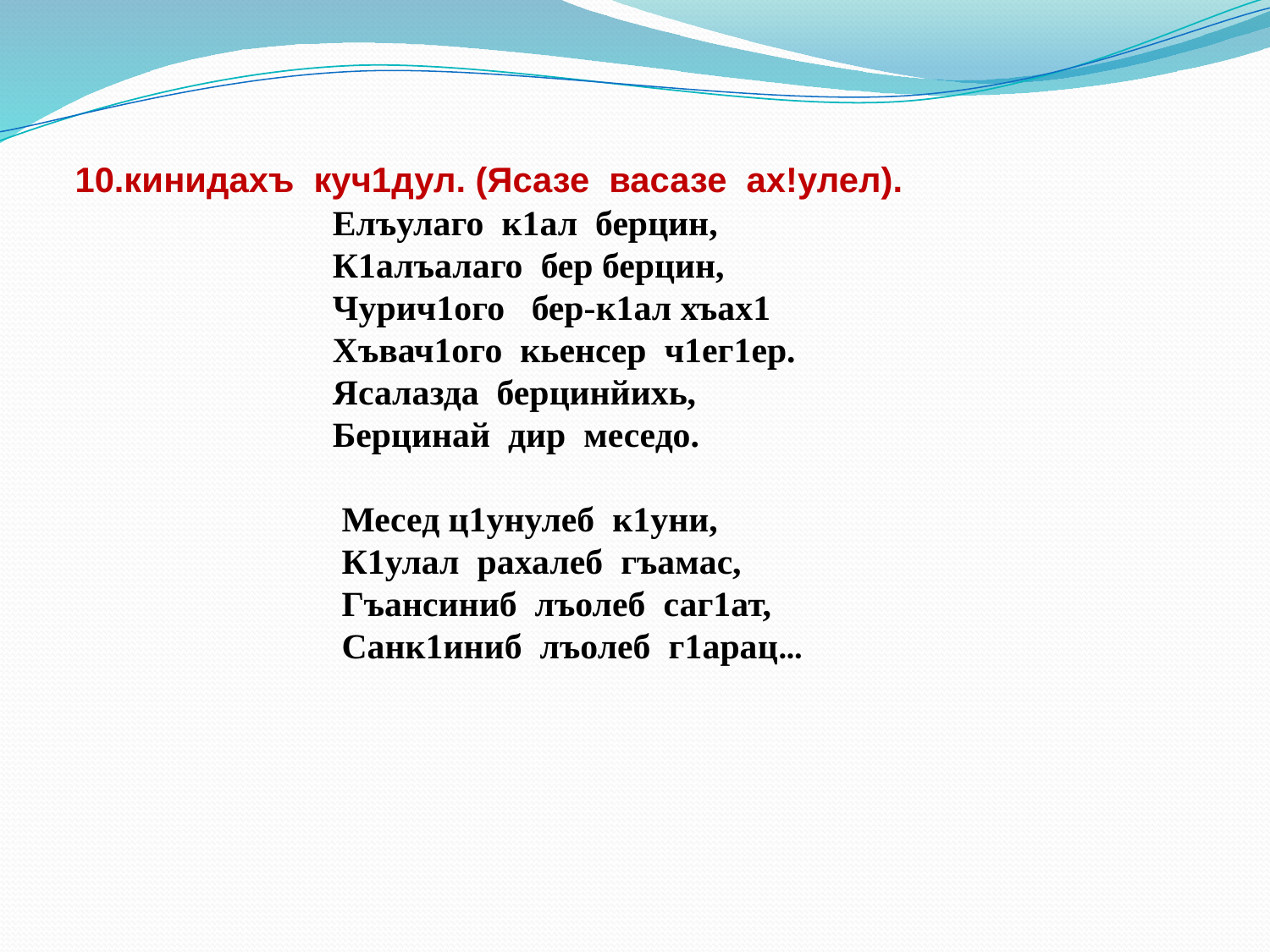

10.кинидахъ  куч1дул. (Ясазе  васазе  ах!улел).
                                    Елъулаго  к1ал  берцин,
                                    К1алъалаго  бер берцин,
                                    Чурич1ого   бер-к1ал хъах1
                                    Хъвач1ого  кьенсер  ч1ег1ер.
                                    Ясалазда  берцинйихь,
                                    Берцинай  дир  меседо.

                                     Месед ц1унулеб  к1уни,
                                     К1улал  рахалеб  гъамас,
                                     Гъансиниб  лъолеб  саг1ат,
                                     Санк1иниб  лъолеб  г1арац…